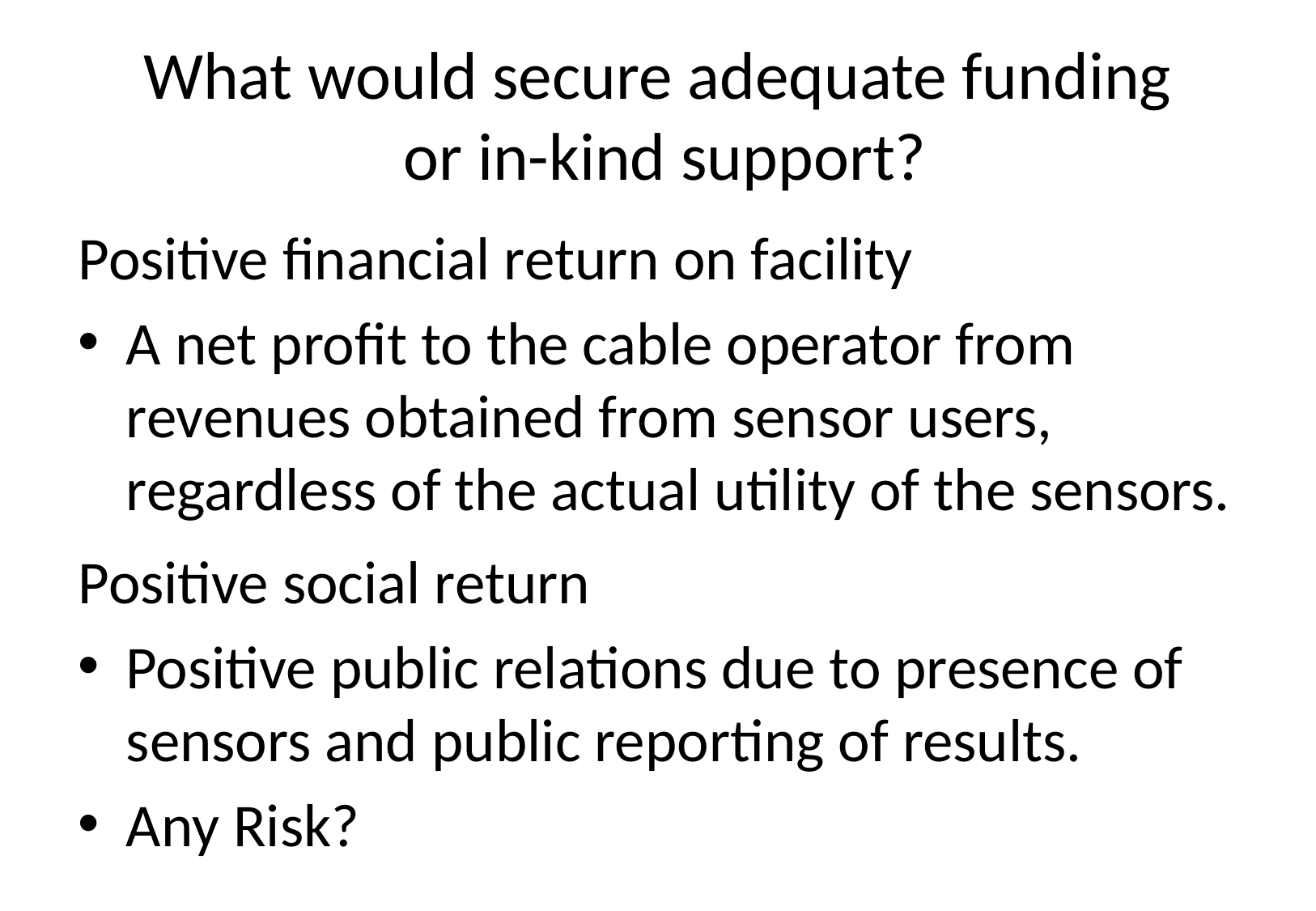

# What would secure adequate funding or in-kind support?
Positive financial return on facility
A net profit to the cable operator from revenues obtained from sensor users, regardless of the actual utility of the sensors.
Positive social return
Positive public relations due to presence of sensors and public reporting of results.
Any Risk?